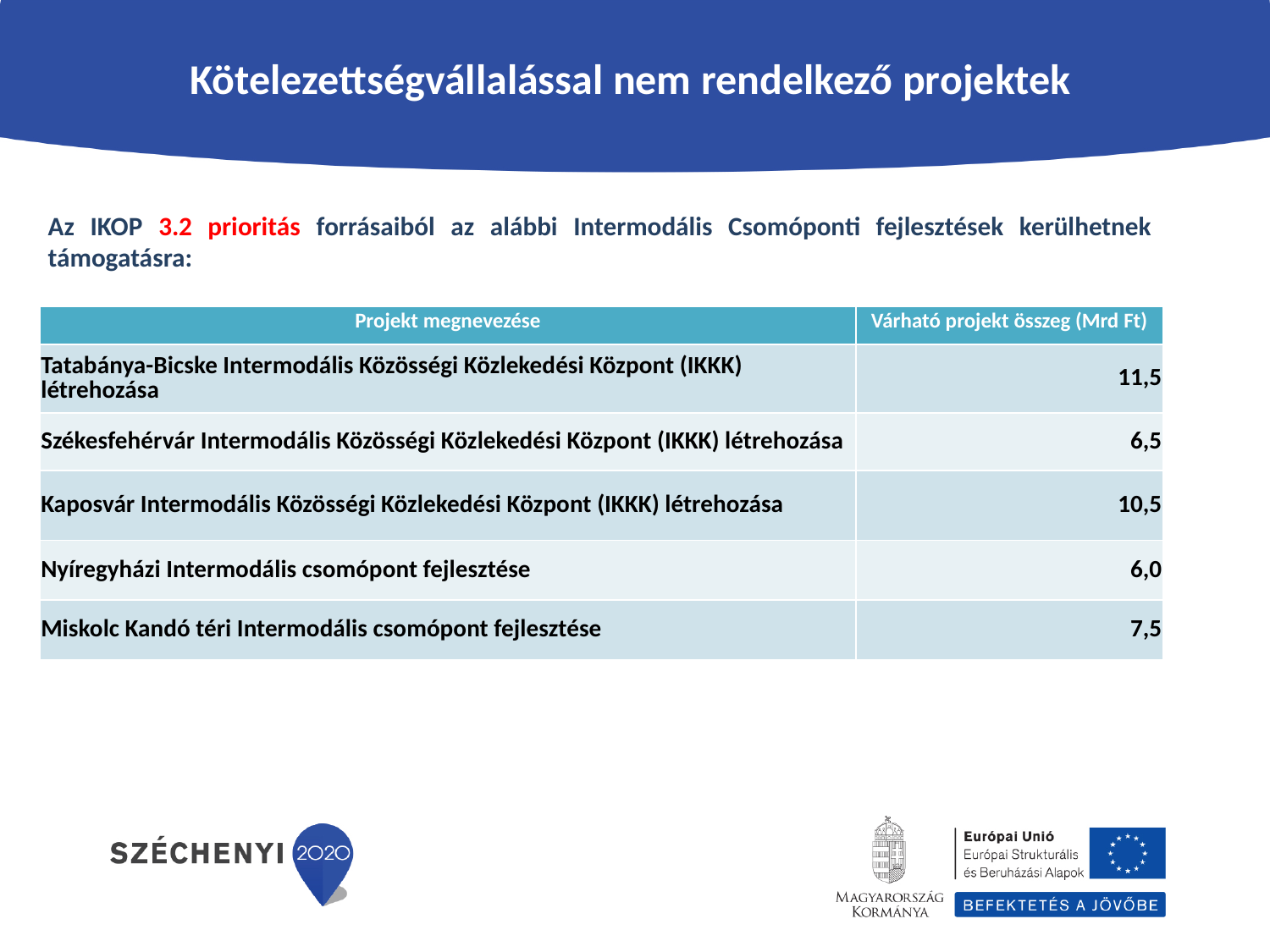

Kötelezettségvállalással nem rendelkező projektek
Az IKOP 3.2 prioritás forrásaiból az alábbi Intermodális Csomóponti fejlesztések kerülhetnek támogatásra:
| Projekt megnevezése | Várható projekt összeg (Mrd Ft) |
| --- | --- |
| Tatabánya-Bicske Intermodális Közösségi Közlekedési Központ (IKKK) létrehozása | 11,5 |
| Székesfehérvár Intermodális Közösségi Közlekedési Központ (IKKK) létrehozása | 6,5 |
| Kaposvár Intermodális Közösségi Közlekedési Központ (IKKK) létrehozása | 10,5 |
| Nyíregyházi Intermodális csomópont fejlesztése | 6,0 |
| Miskolc Kandó téri Intermodális csomópont fejlesztése | 7,5 |